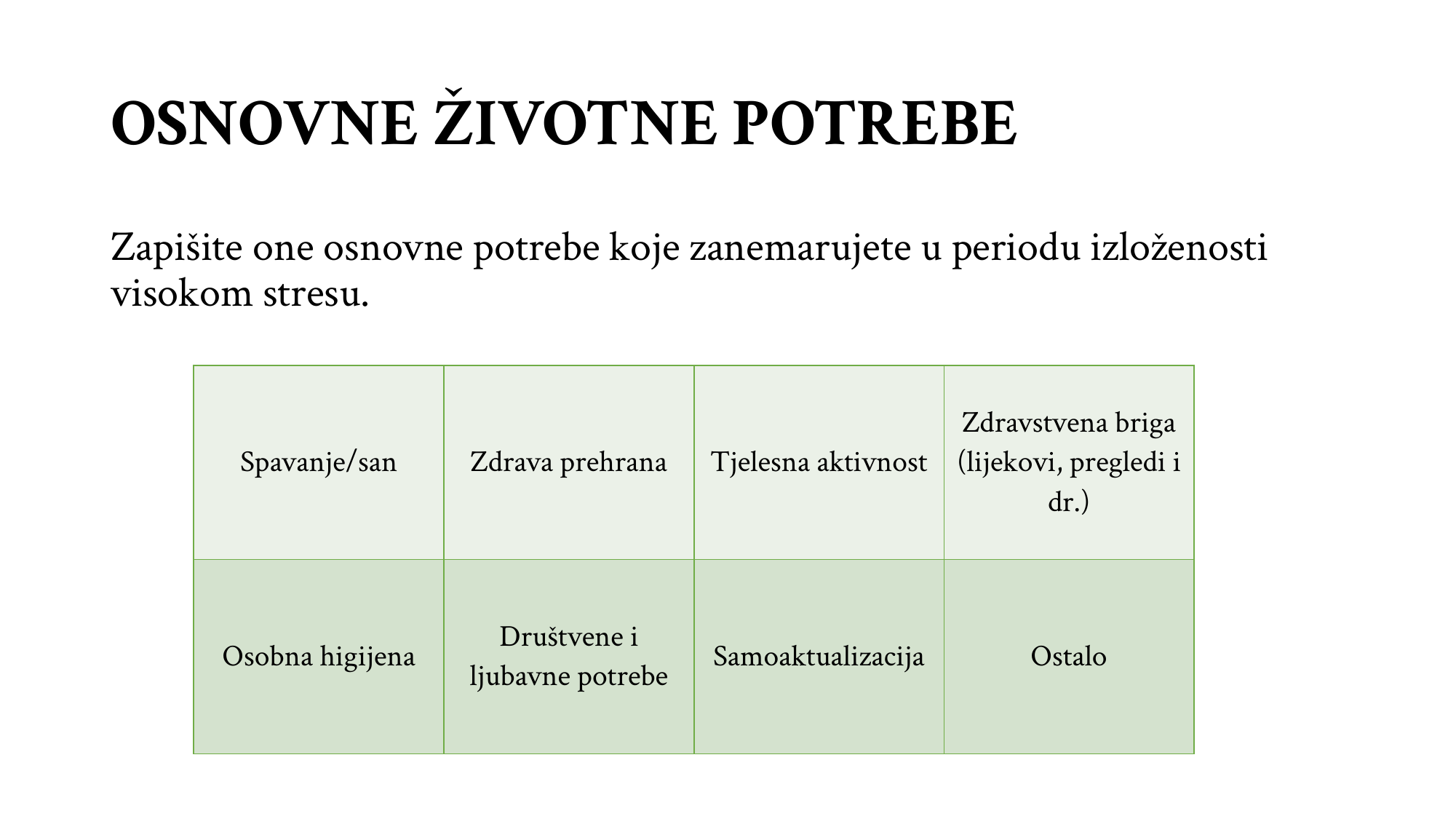

# OSNOVNE ŽIVOTNE POTREBE
Zapišite one osnovne potrebe koje zanemarujete u periodu izloženosti visokom stresu.
| Spavanje/san | Zdrava prehrana | Tjelesna aktivnost | Zdravstvena briga (lijekovi, pregledi i dr.) |
| --- | --- | --- | --- |
| Osobna higijena | Društvene i ljubavne potrebe | Samoaktualizacija | Ostalo |